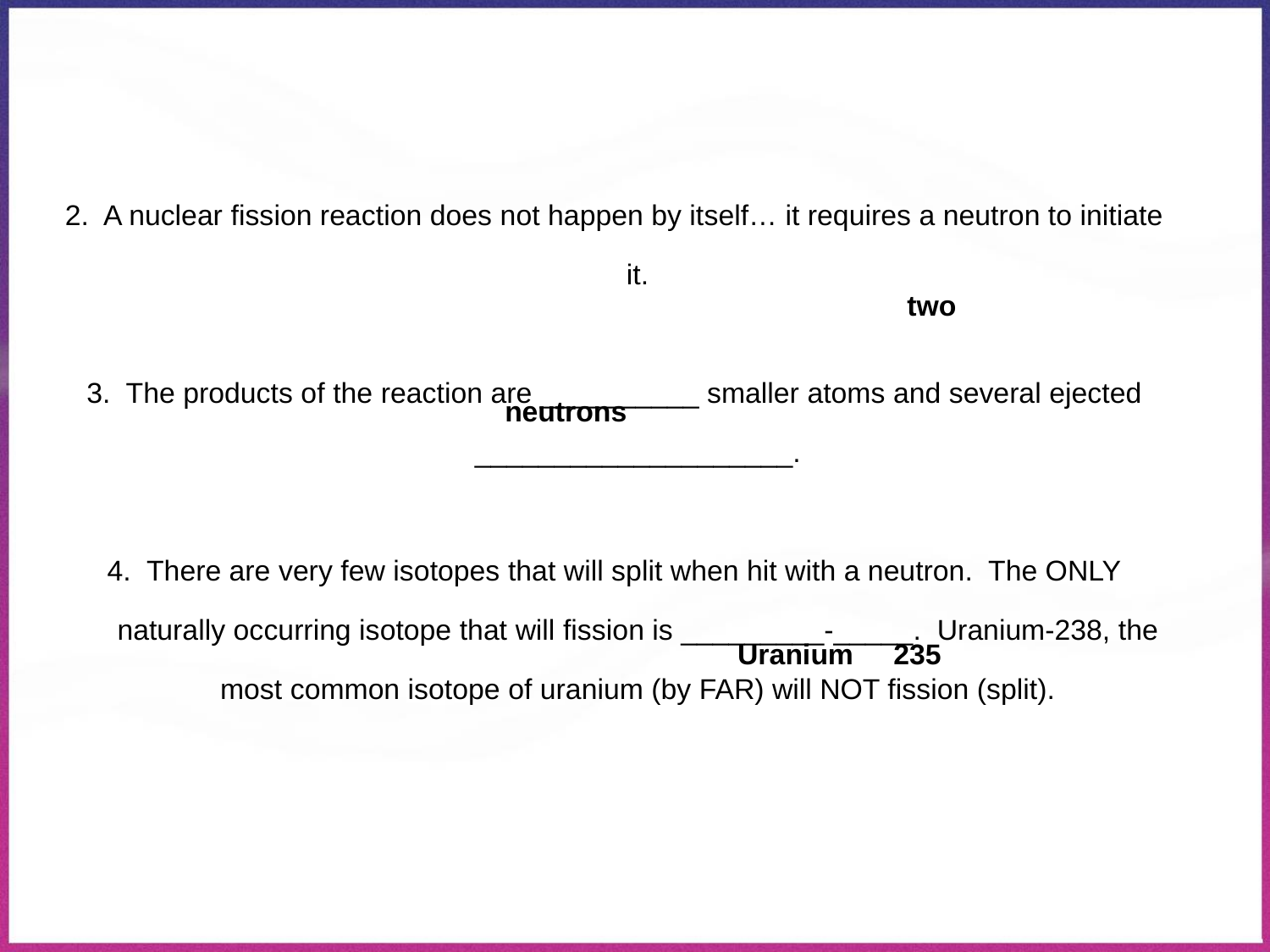

2.  A nuclear fission reaction does not happen by itself… it requires a neutron to initiate it.

3.  The products of the reaction are __________ smaller atoms and several ejected ____________________.

4.  There are very few isotopes that will split when hit with a neutron.  The ONLY naturally occurring isotope that will fission is _________-_____.  Uranium-238, the most common isotope of uranium (by FAR) will NOT fission (split).
two
neutrons
Uranium     235